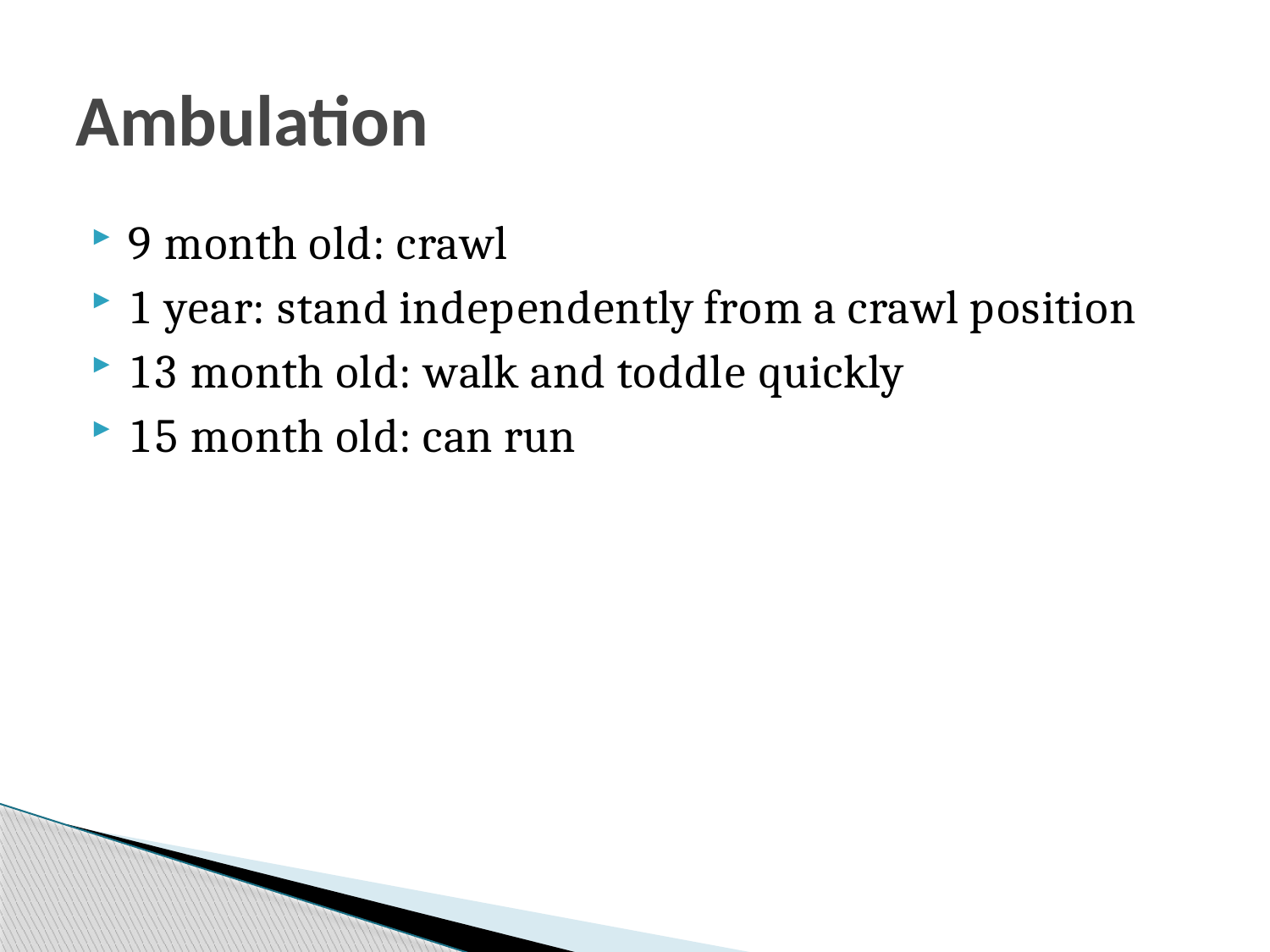

# Ambulation
9 month old: crawl
1 year: stand independently from a crawl position
13 month old: walk and toddle quickly
15 month old: can run